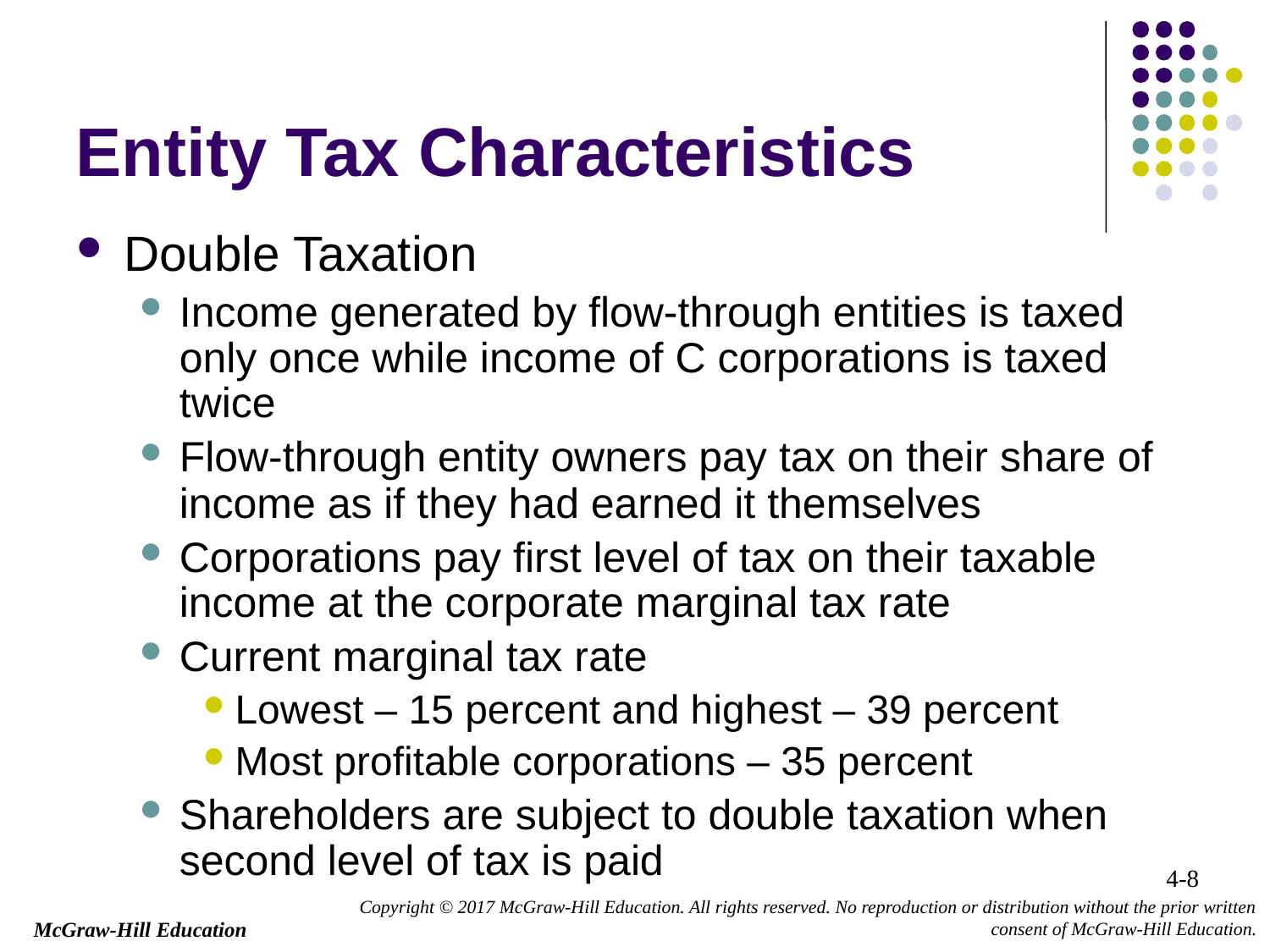

Entity Tax Characteristics
Double Taxation
Income generated by flow-through entities is taxed only once while income of C corporations is taxed twice
Flow-through entity owners pay tax on their share of income as if they had earned it themselves
Corporations pay first level of tax on their taxable income at the corporate marginal tax rate
Current marginal tax rate
Lowest – 15 percent and highest – 39 percent
Most profitable corporations – 35 percent
Shareholders are subject to double taxation when second level of tax is paid